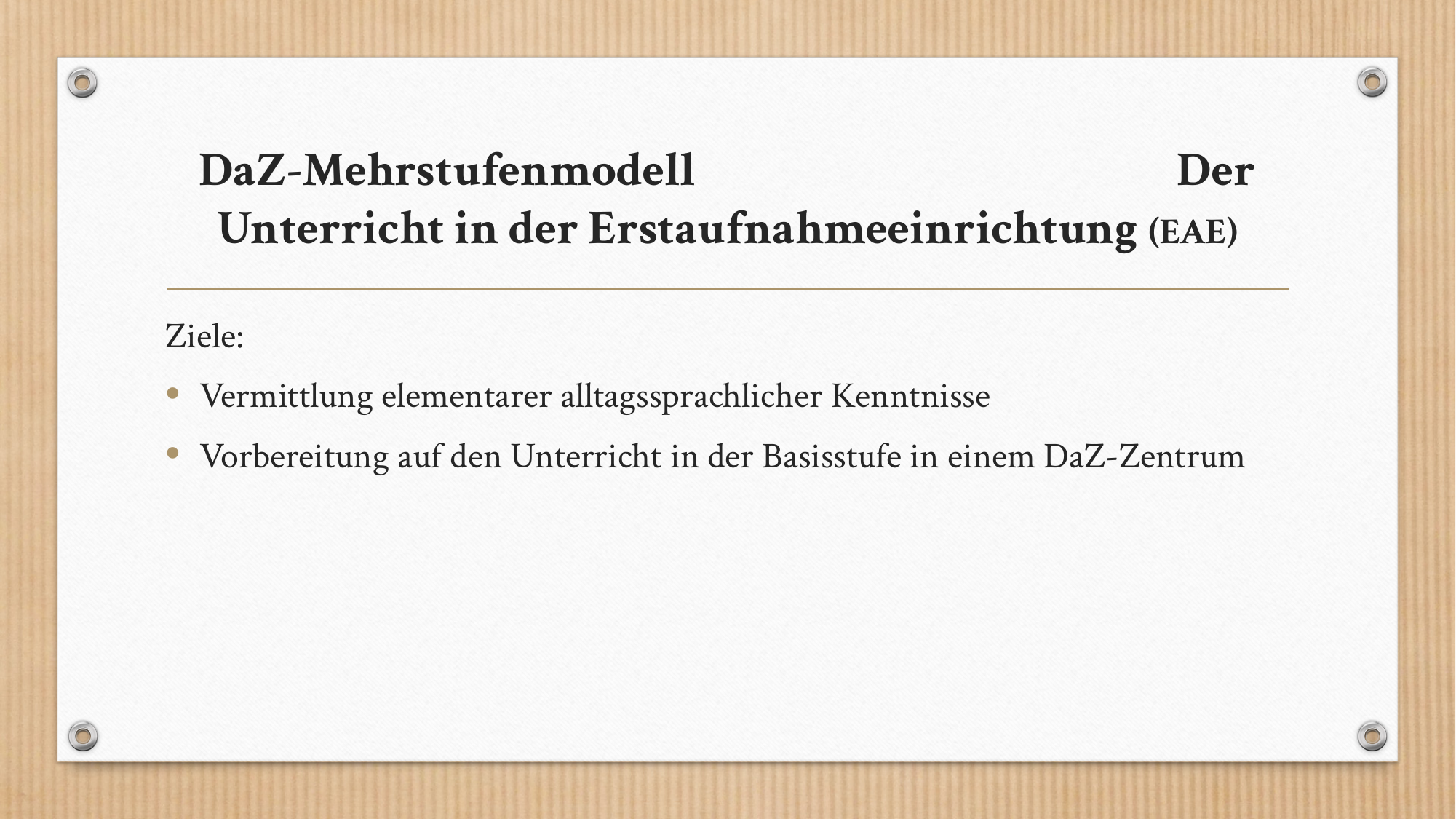

# DaZ-Mehrstufenmodell                                                 Der Unterricht in der Erstaufnahmeeinrichtung (EAE)
Ziele:
Vermittlung elementarer alltagssprachlicher Kenntnisse
Vorbereitung auf den Unterricht in der Basisstufe in einem DaZ-Zentrum